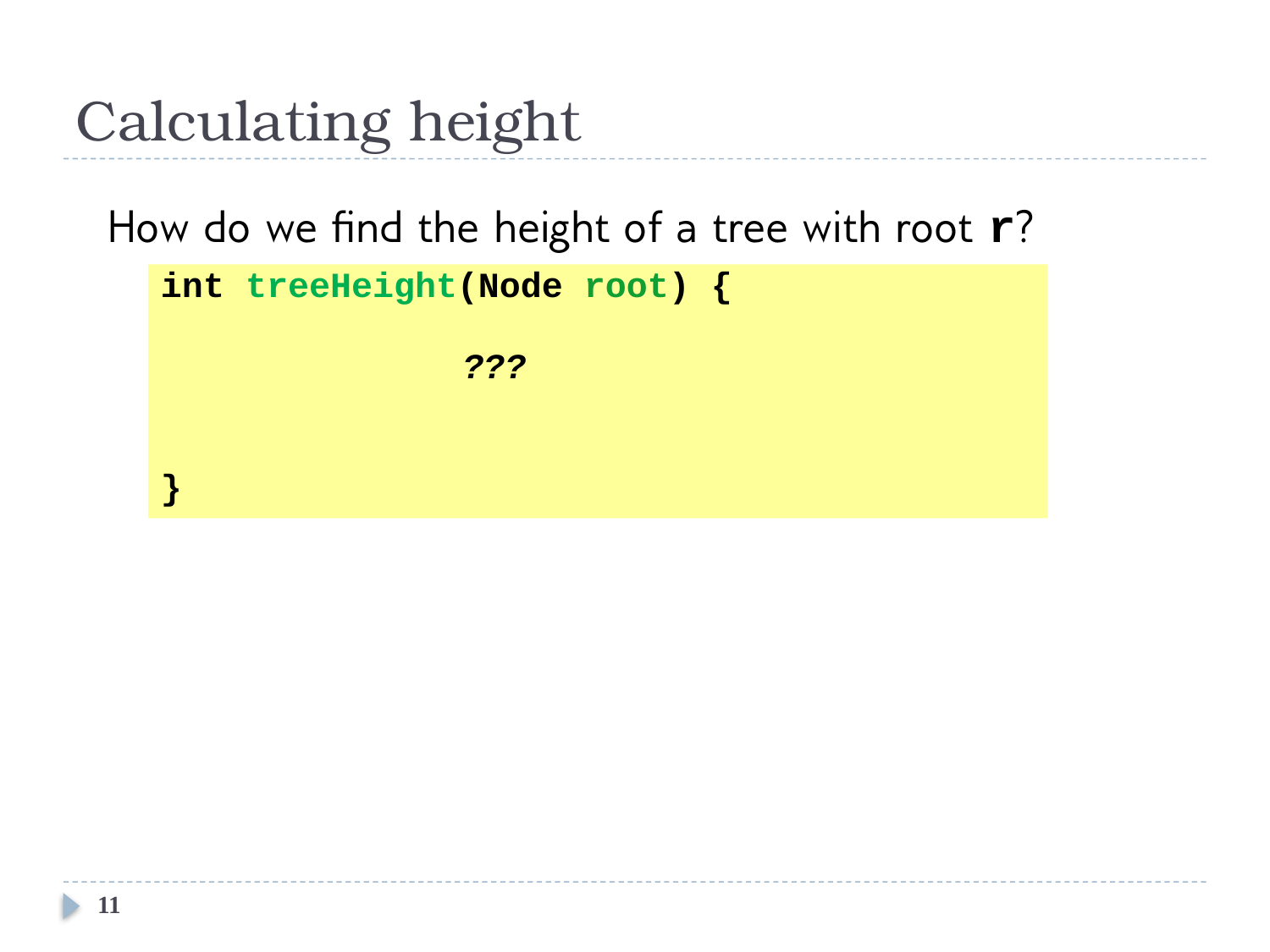

# Calculating height
How do we find the height of a tree with root r?
int treeHeight(Node root) {

			???

}
11